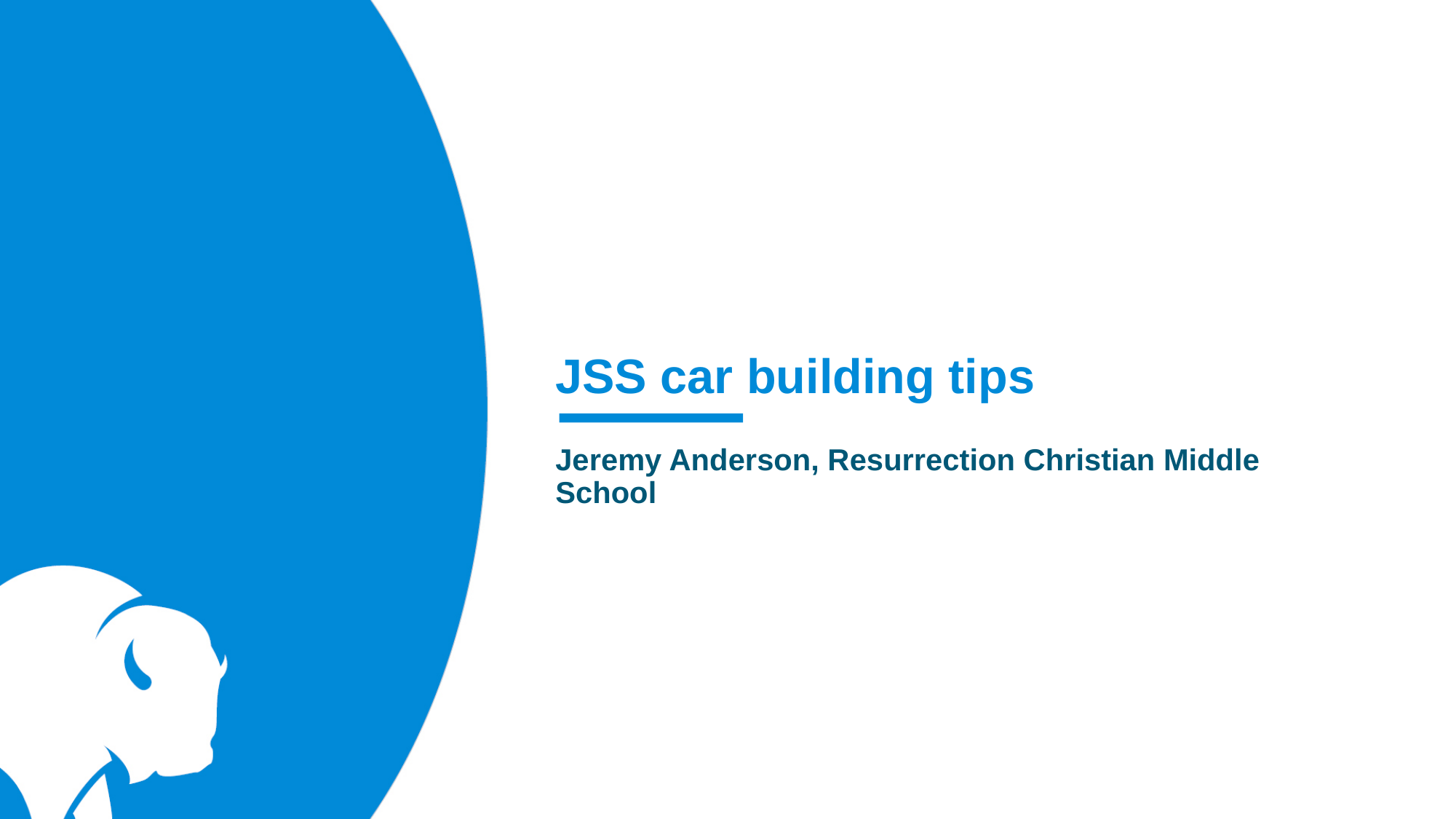

# JSS car building tips
Jeremy Anderson, Resurrection Christian Middle School